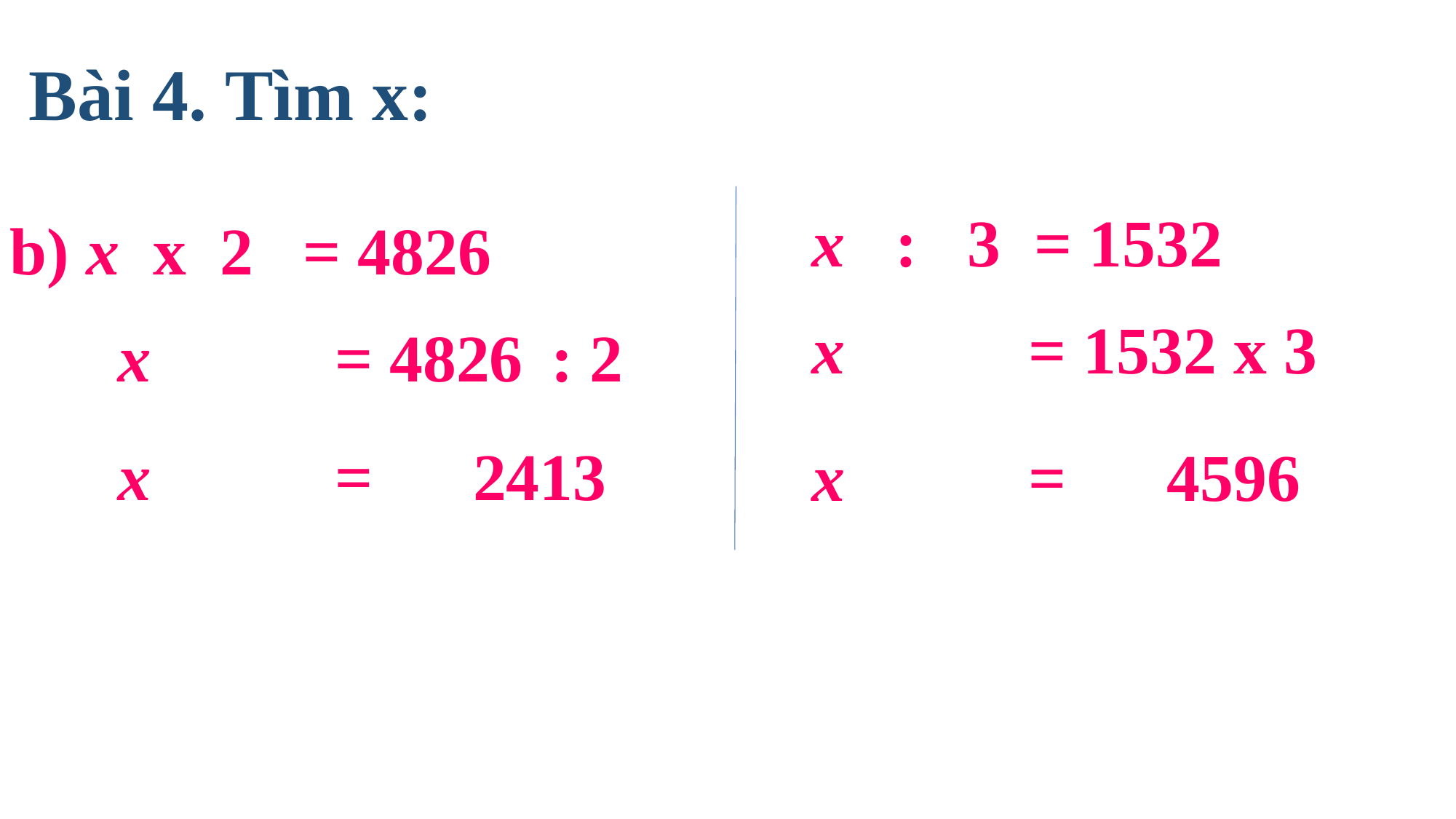

Bài 4. Tìm x:
x   :   3  = 1532
b) x  x  2   = 4826
x           = 1532 x 3
 x           = 4826  : 2
 x           =      2413
x           =      4596